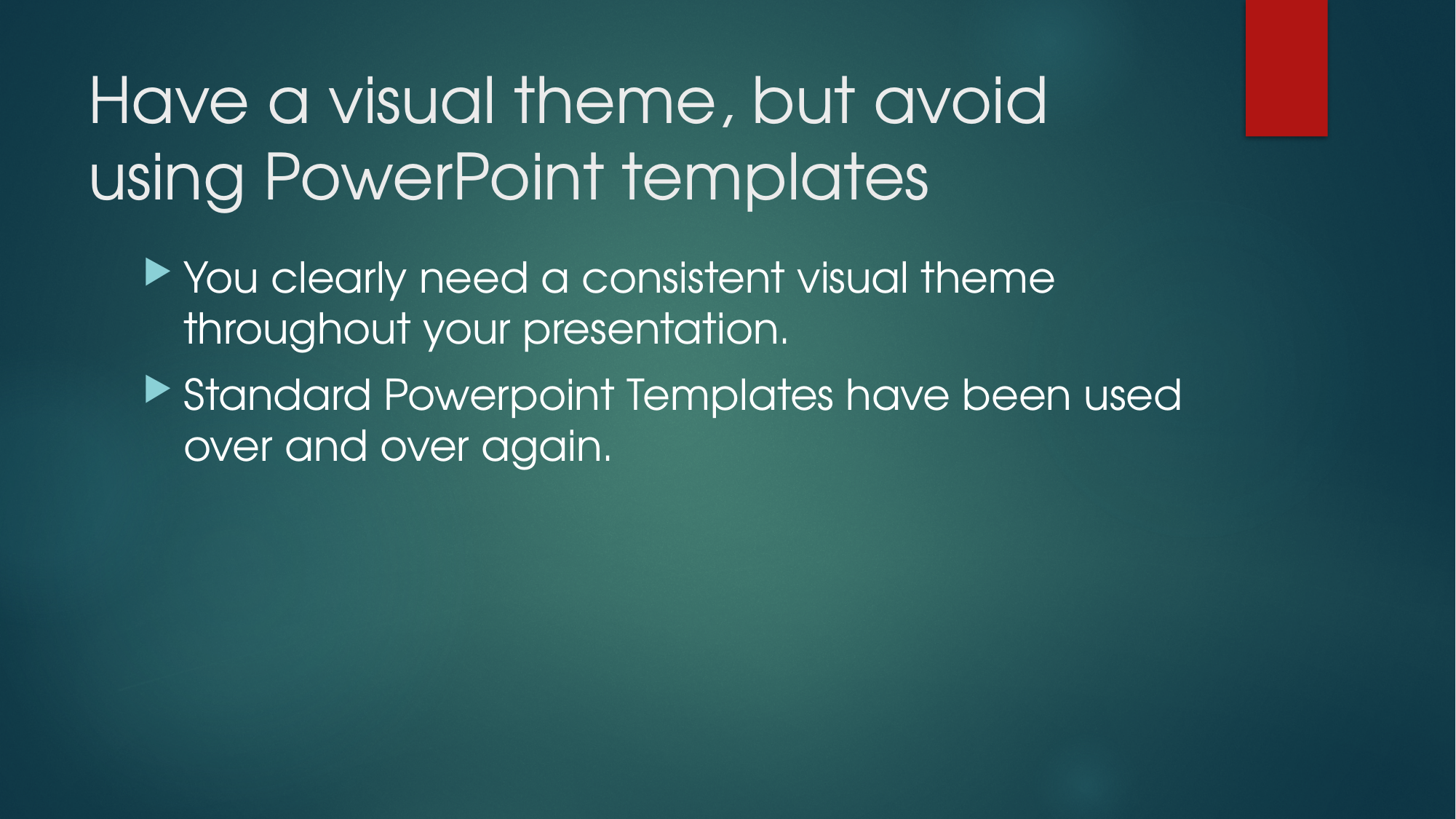

# Have a visual theme, but avoid using PowerPoint templates
You clearly need a consistent visual theme throughout your presentation.
Standard Powerpoint Templates have been used over and over again.